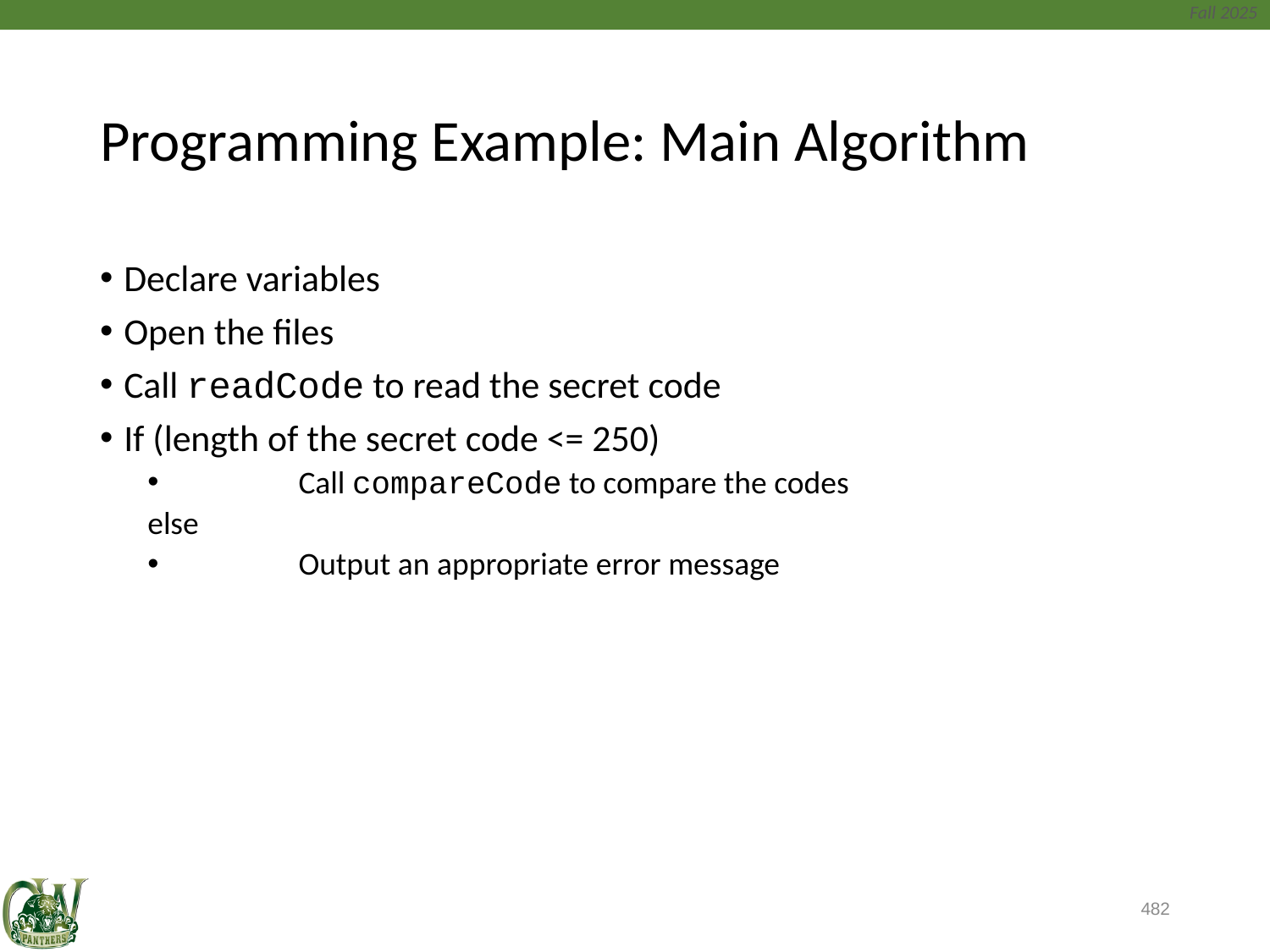

# Programming Example: Main Algorithm
Declare variables
Open the files
Call readCode to read the secret code
If (length of the secret code <= 250)
	Call compareCode to compare the codes
else
	Output an appropriate error message
482